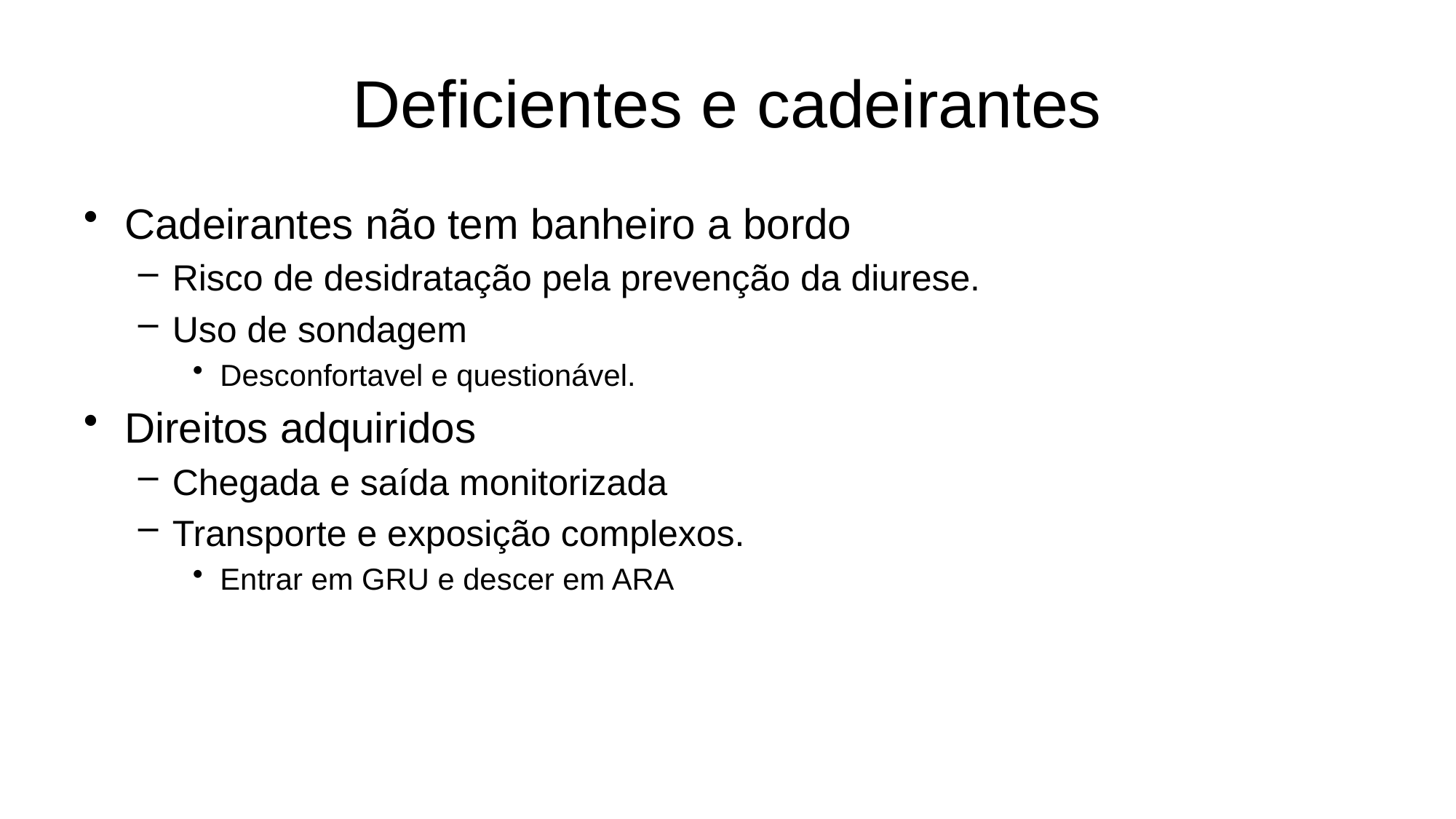

# Deficientes e cadeirantes
Cadeirantes não tem banheiro a bordo
Risco de desidratação pela prevenção da diurese.
Uso de sondagem
Desconfortavel e questionável.
Direitos adquiridos
Chegada e saída monitorizada
Transporte e exposição complexos.
Entrar em GRU e descer em ARA